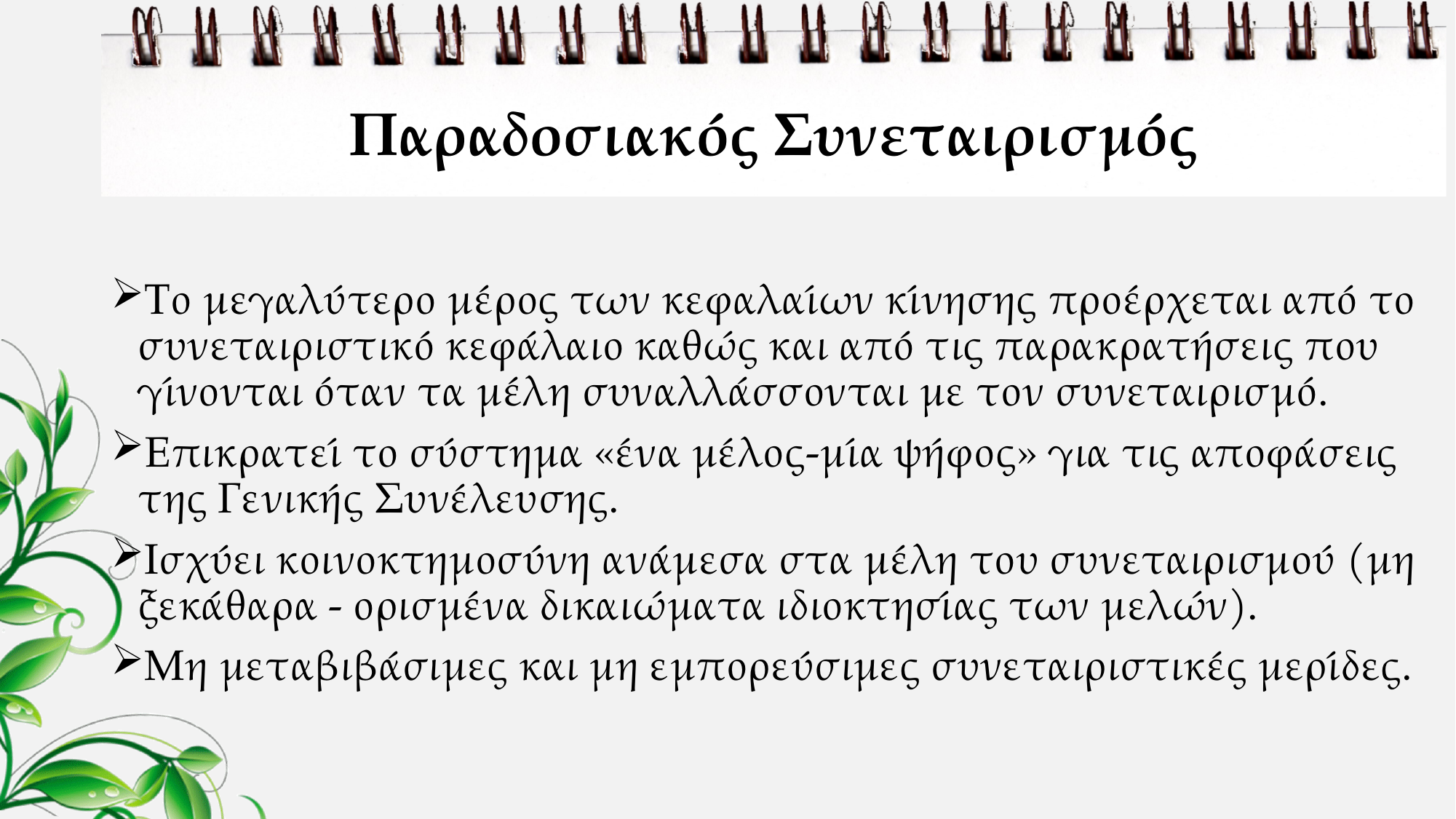

# Παραδοσιακός Συνεταιρισμός

Το μεγαλύτερο μέρος των κεφαλαίων κίνησης προέρχεται από το συνεταιριστικό κεφάλαιο καθώς και από τις παρακρατήσεις που γίνονται όταν τα μέλη συναλλάσσονται με τον συνεταιρισμό.
Επικρατεί το σύστημα «ένα μέλος-μία ψήφος» για τις αποφάσεις της Γενικής Συνέλευσης.
Ισχύει κοινοκτημοσύνη ανάμεσα στα μέλη του συνεταιρισμού (μη ξεκάθαρα - ορισμένα δικαιώματα ιδιοκτησίας των μελών).
Μη μεταβιβάσιμες και μη εμπορεύσιμες συνεταιριστικές μερίδες.